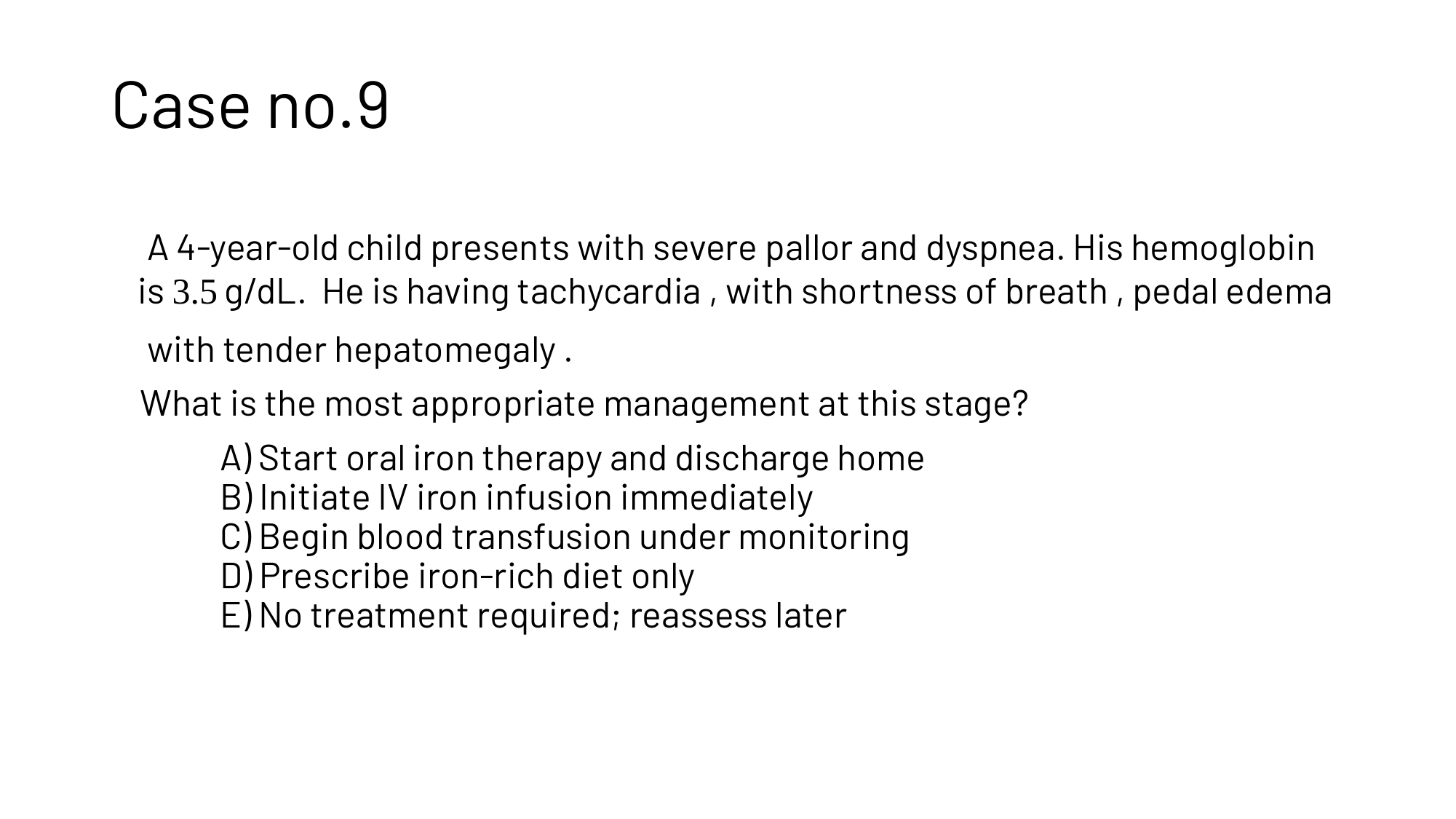

# Case no.9
     A 4-year-old child presents with severe pallor and dyspnea. His hemoglobin is 3.5 g/dL.  He is having tachycardia , with shortness of breath , pedal edema
     with tender hepatomegaly .
    What is the most appropriate management at this stage?
	A) Start oral iron therapy and discharge home
	B) Initiate IV iron infusion immediately
	C) Begin blood transfusion under monitoring
	D) Prescribe iron-rich diet only
	E) No treatment required; reassess later